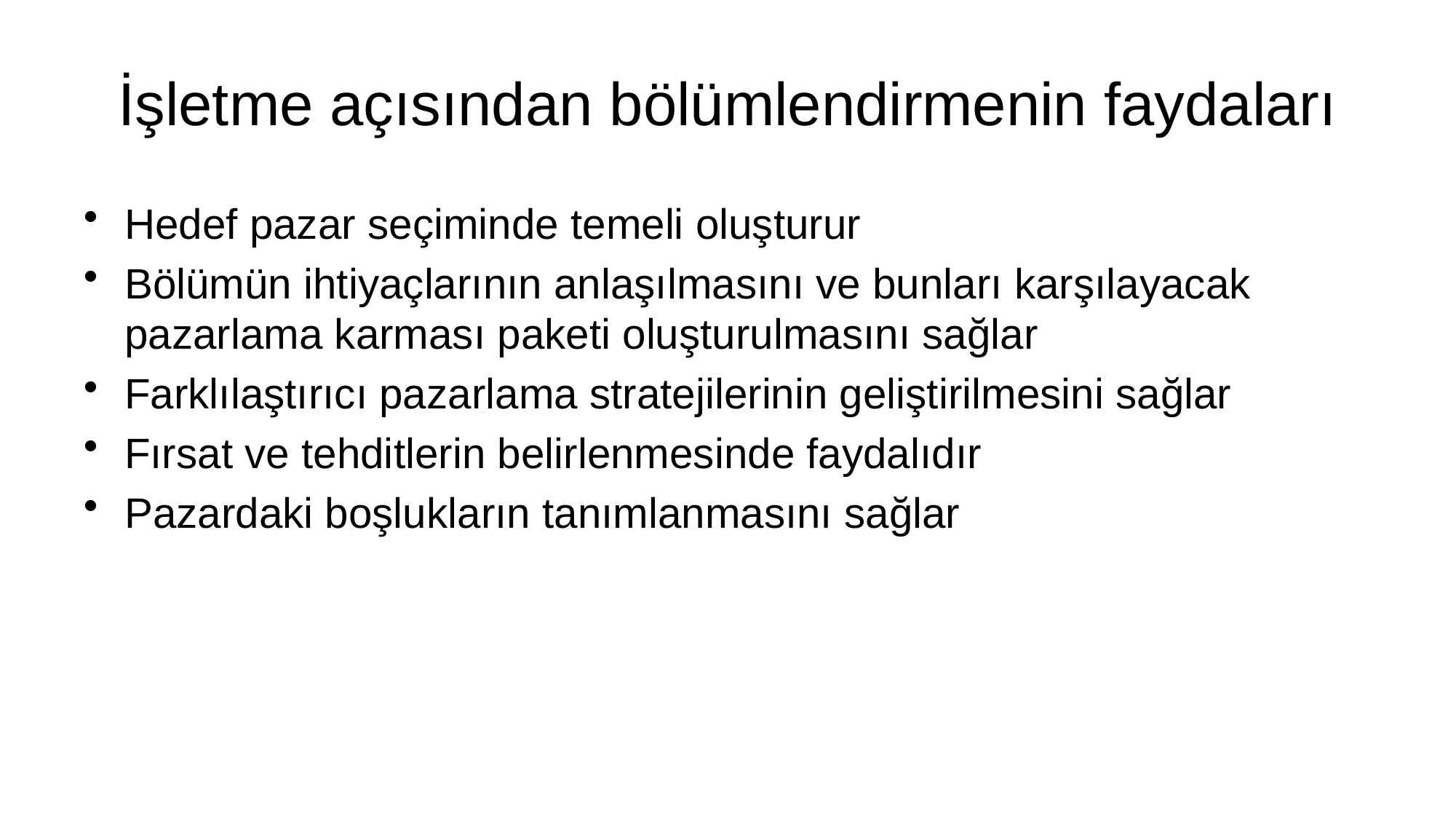

# İşletme açısından bölümlendirmenin faydaları
Hedef pazar seçiminde temeli oluşturur
Bölümün ihtiyaçlarının anlaşılmasını ve bunları karşılayacak pazarlama karması paketi oluşturulmasını sağlar
Farklılaştırıcı pazarlama stratejilerinin geliştirilmesini sağlar
Fırsat ve tehditlerin belirlenmesinde faydalıdır
Pazardaki boşlukların tanımlanmasını sağlar